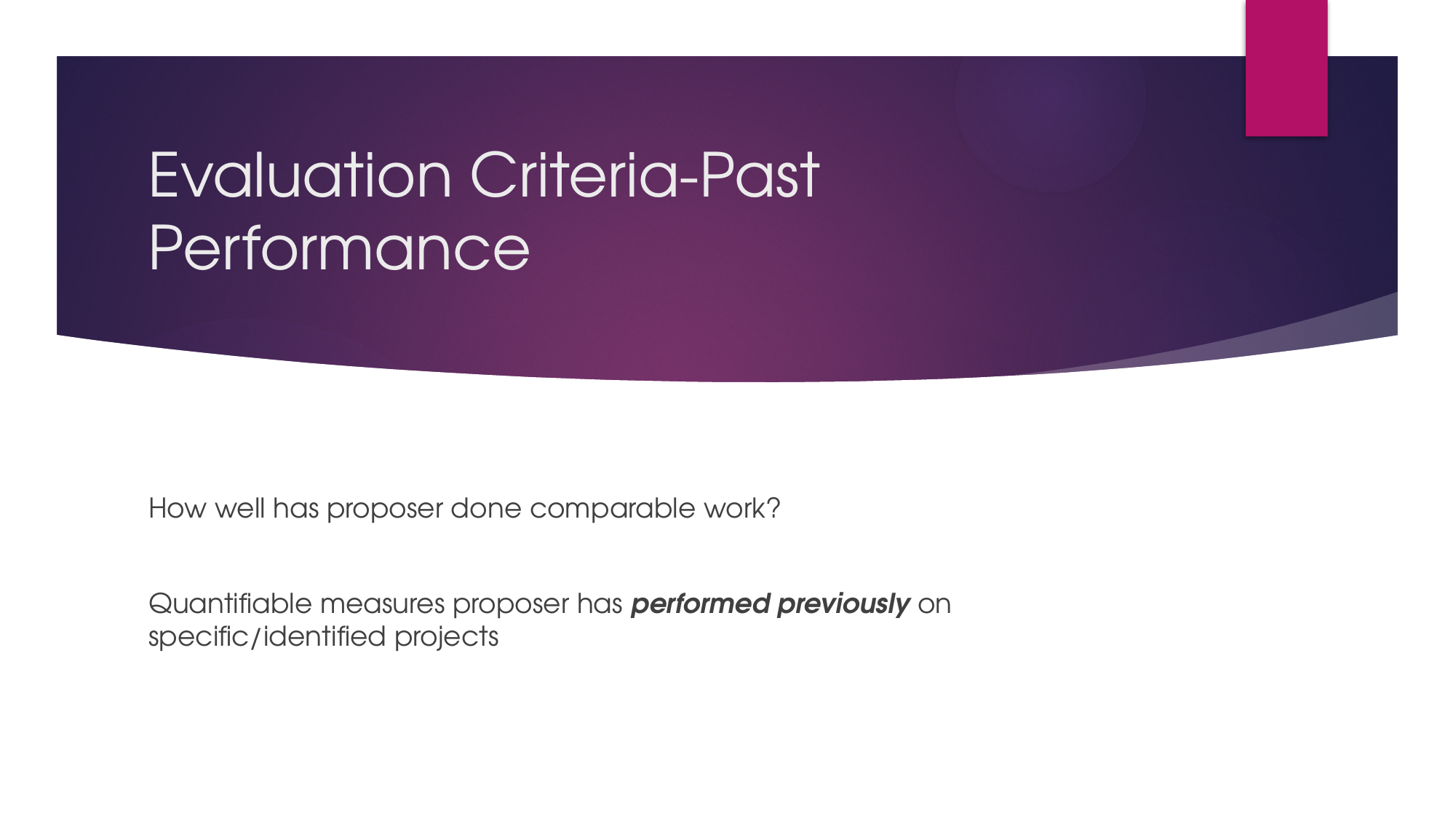

# Evaluation Criteria-Past Performance
How well has proposer done comparable work?

Quantifiable measures proposer has performed previously on specific/identified projects